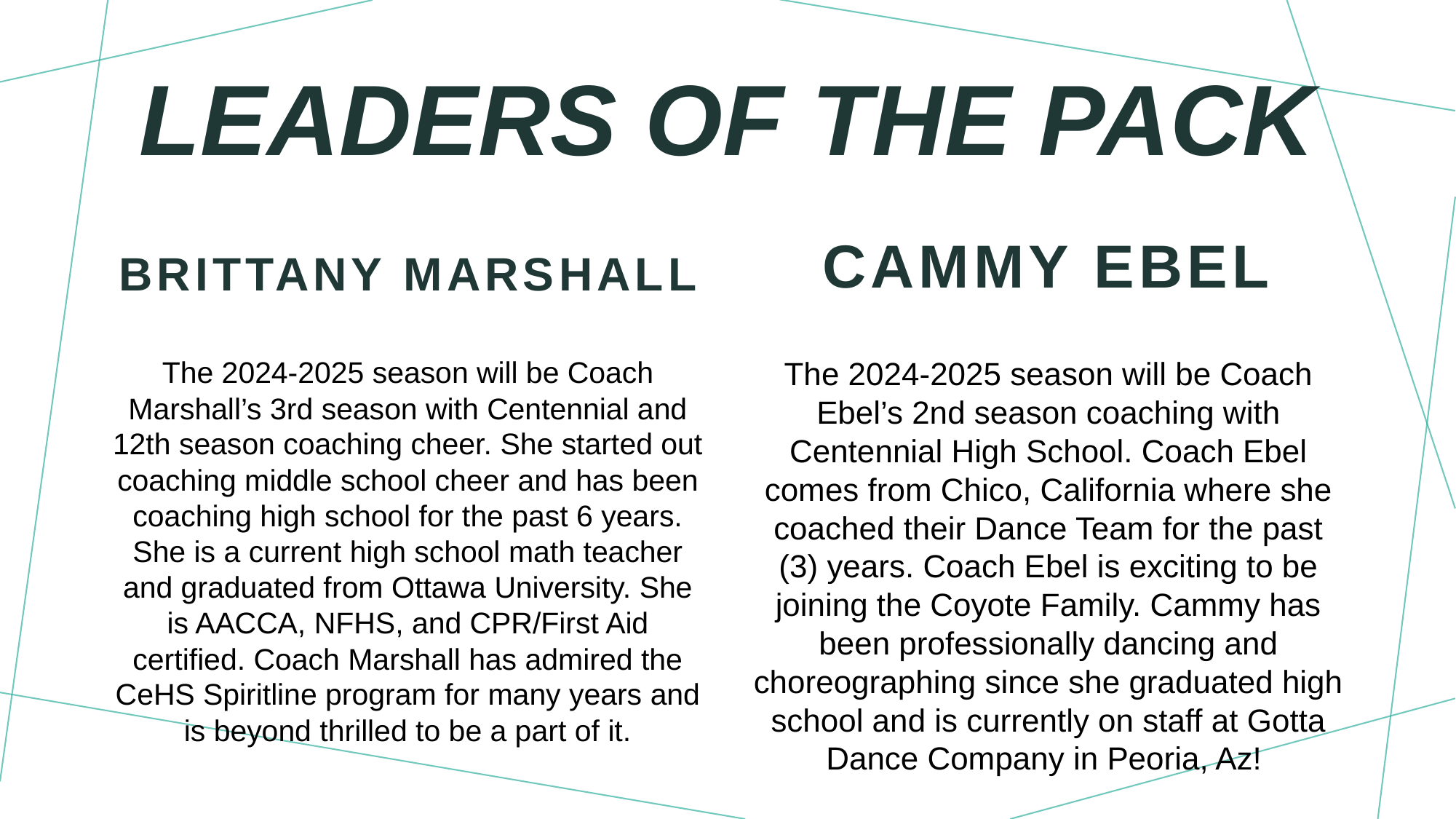

# LEADERS OF THE PACK
Brittany Marshall
Cammy ebel
The 2024-2025 season will be Coach Marshall’s 3rd season with Centennial and 12th season coaching cheer. She started out coaching middle school cheer and has been coaching high school for the past 6 years. She is a current high school math teacher and graduated from Ottawa University. She is AACCA, NFHS, and CPR/First Aid certified. Coach Marshall has admired the CeHS Spiritline program for many years and is beyond thrilled to be a part of it.
The 2024-2025 season will be Coach Ebel’s 2nd season coaching with Centennial High School. Coach Ebel comes from Chico, California where she coached their Dance Team for the past (3) years. Coach Ebel is exciting to be joining the Coyote Family. Cammy has been professionally dancing and choreographing since she graduated high school and is currently on staff at Gotta Dance Company in Peoria, Az!